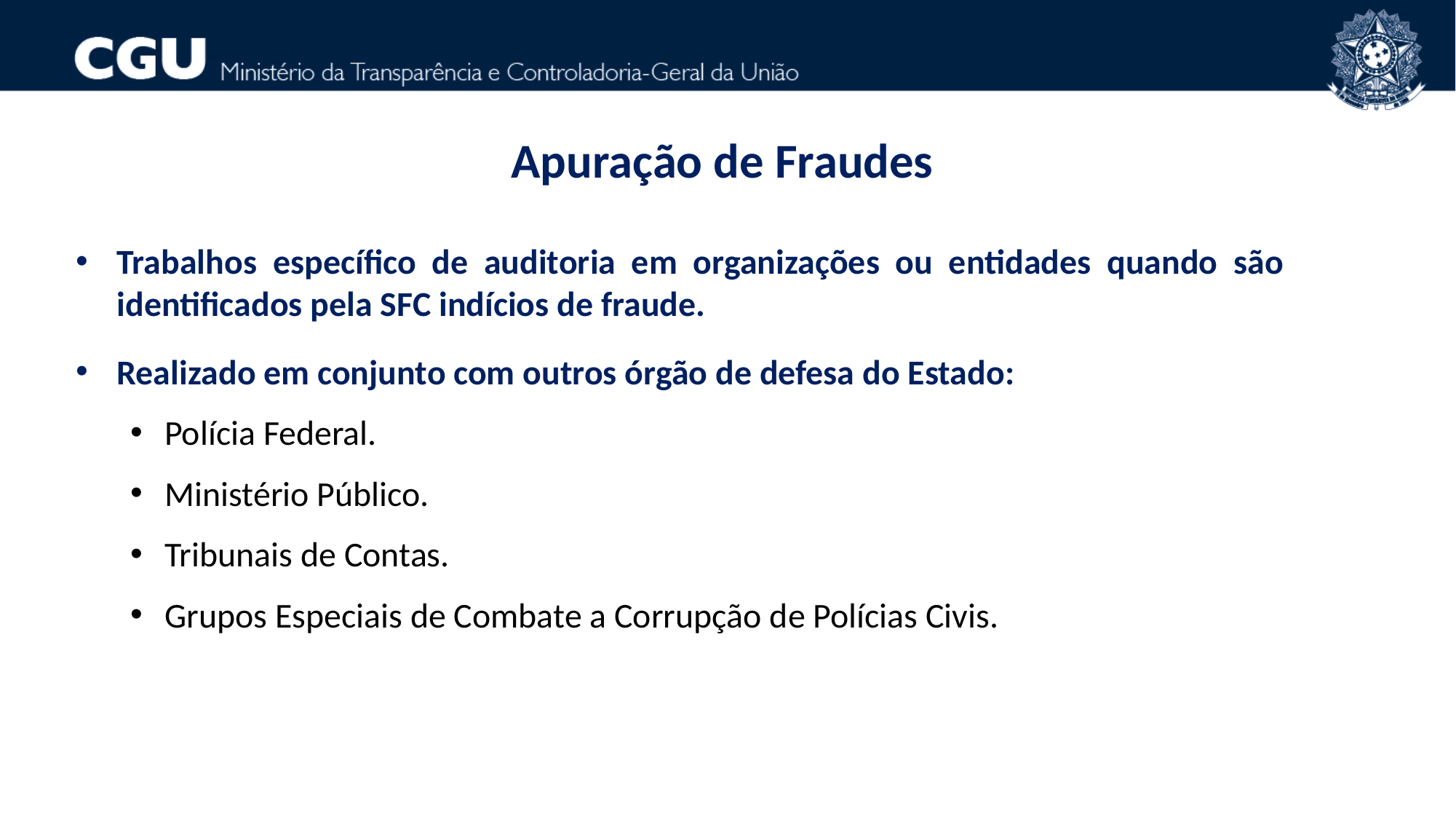

Apuração de Fraudes
Trabalhos específico de auditoria em organizações ou entidades quando são identificados pela SFC indícios de fraude.
Realizado em conjunto com outros órgão de defesa do Estado:
Polícia Federal.
Ministério Público.
Tribunais de Contas.
Grupos Especiais de Combate a Corrupção de Polícias Civis.